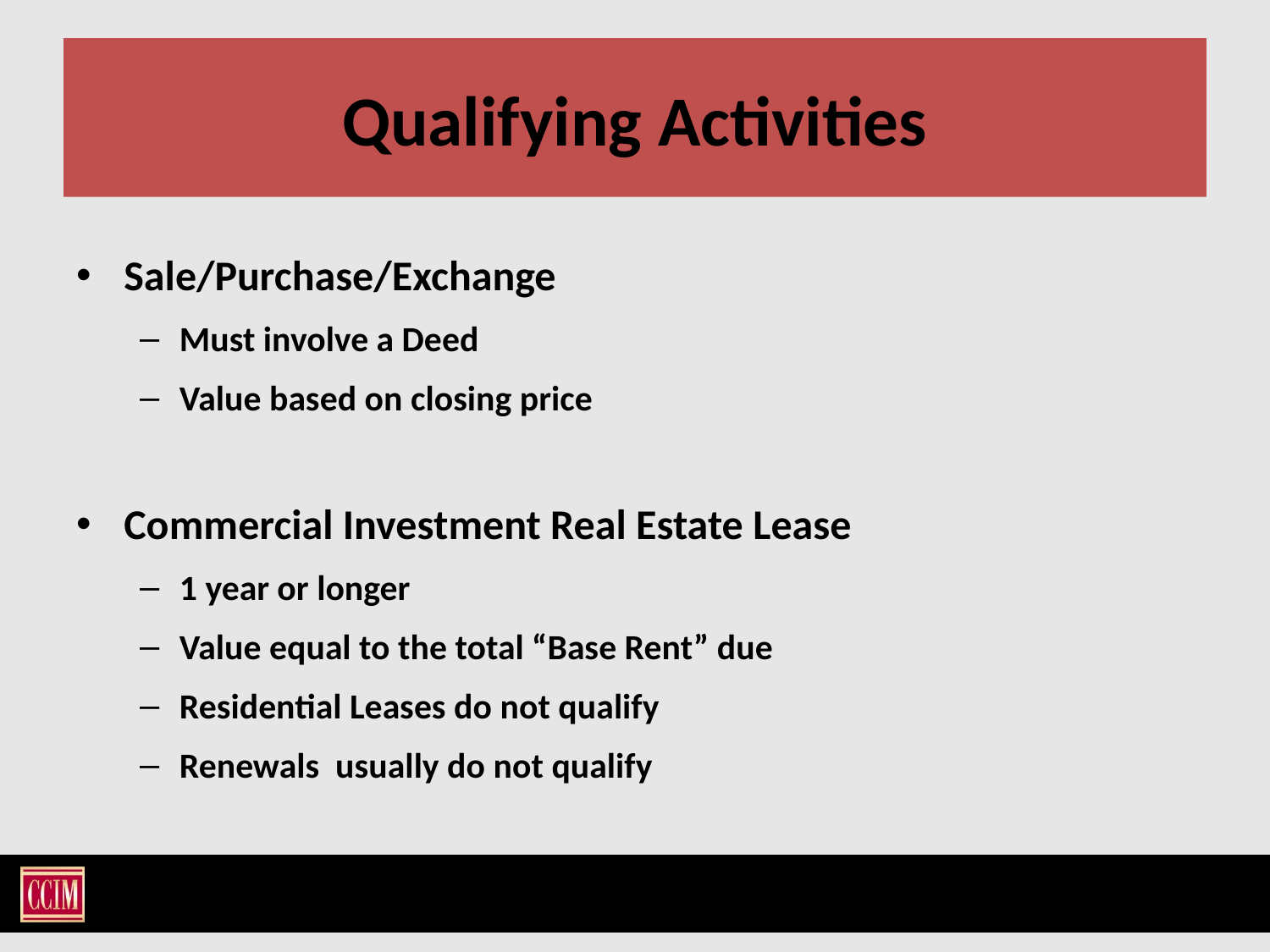

# Qualifying Activities
Sale/Purchase/Exchange
Must involve a Deed
Value based on closing price

Commercial Investment Real Estate Lease
1 year or longer
Value equal to the total “Base Rent” due
Residential Leases do not qualify
Renewals  usually do not qualify